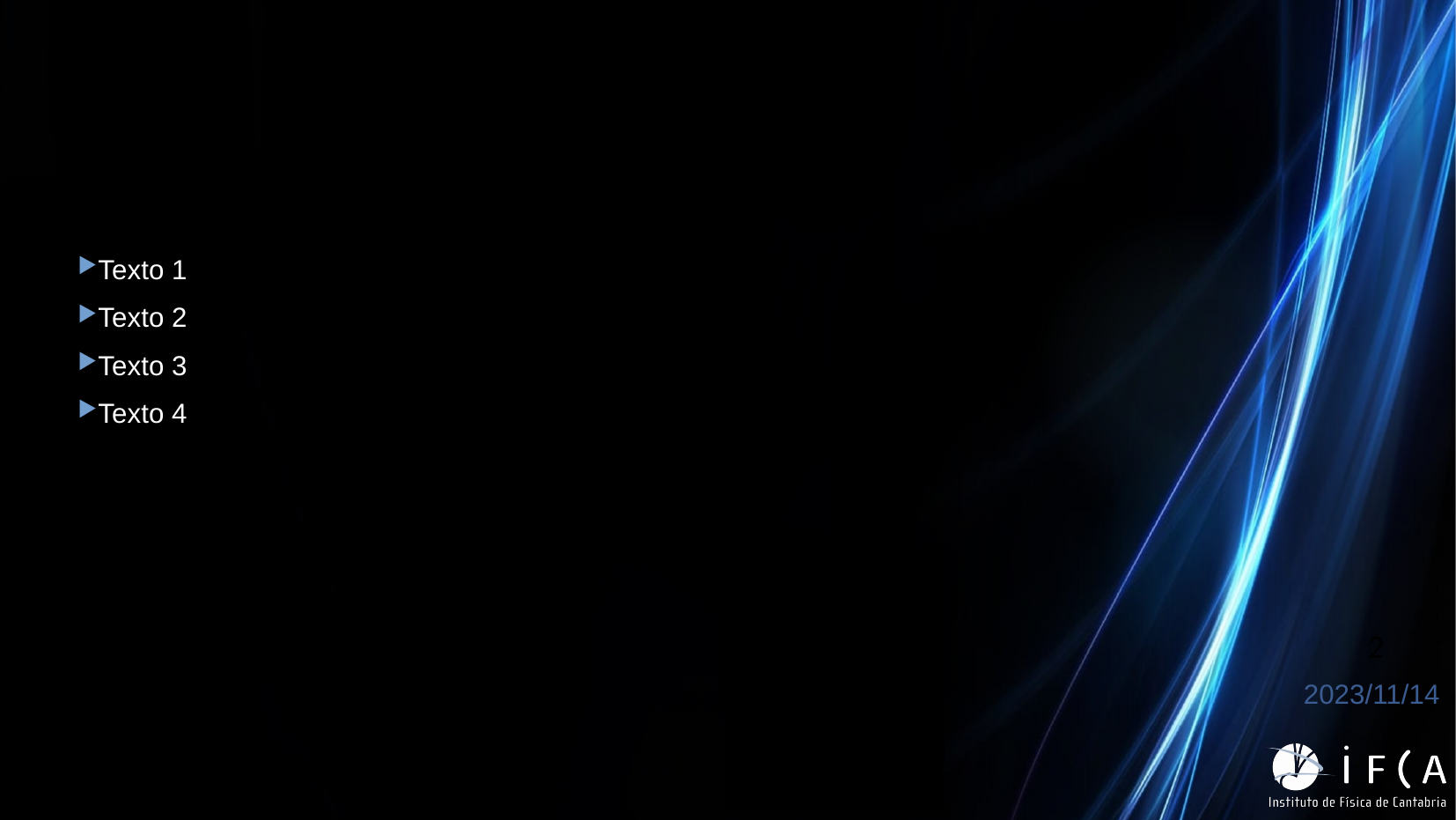

Texto 1
Texto 2
Texto 3
Texto 4